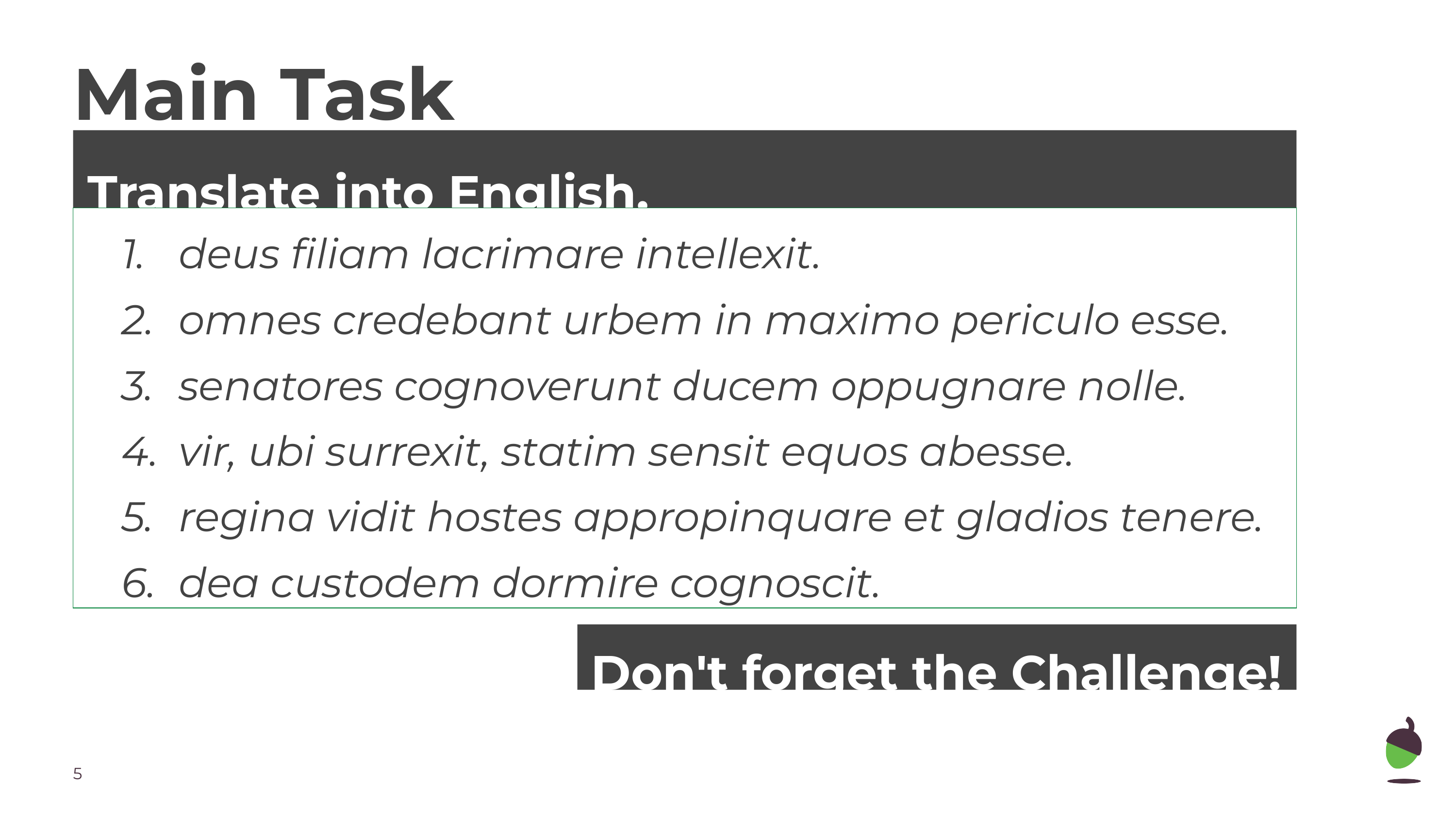

# Main Task
Translate into English.
| deus filiam lacrimare intellexit. omnes credebant urbem in maximo periculo esse. senatores cognoverunt ducem oppugnare nolle. vir, ubi surrexit, statim sensit equos abesse. regina vidit hostes appropinquare et gladios tenere. dea custodem dormire cognoscit. |
| --- |
 Don't forget the Challenge!
5